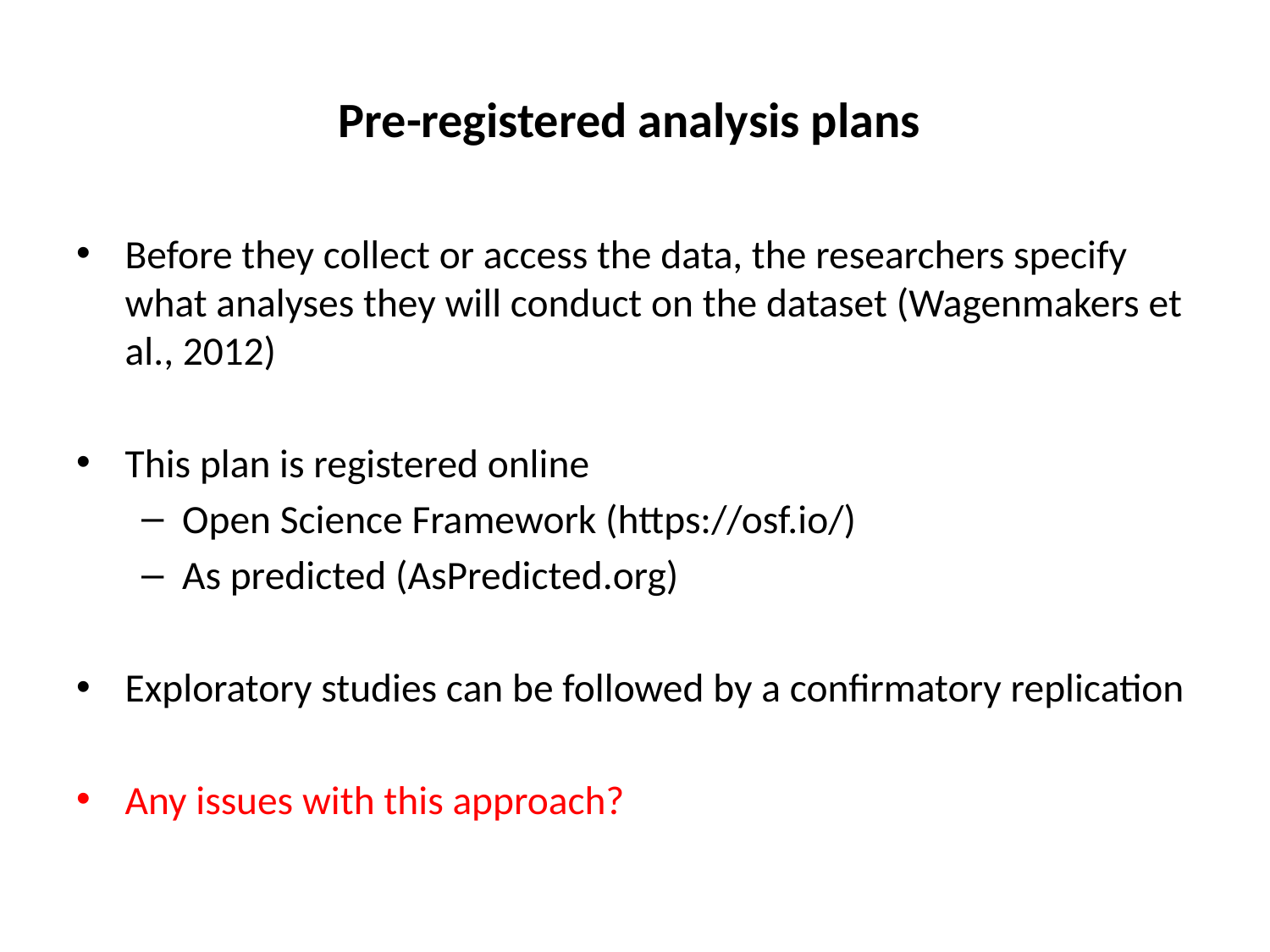

# Pre-registered analysis plans
Before they collect or access the data, the researchers specify what analyses they will conduct on the dataset (Wagenmakers et al., 2012)

This plan is registered online
Open Science Framework (https://osf.io/)
As predicted (AsPredicted.org)

Exploratory studies can be followed by a confirmatory replication

Any issues with this approach?